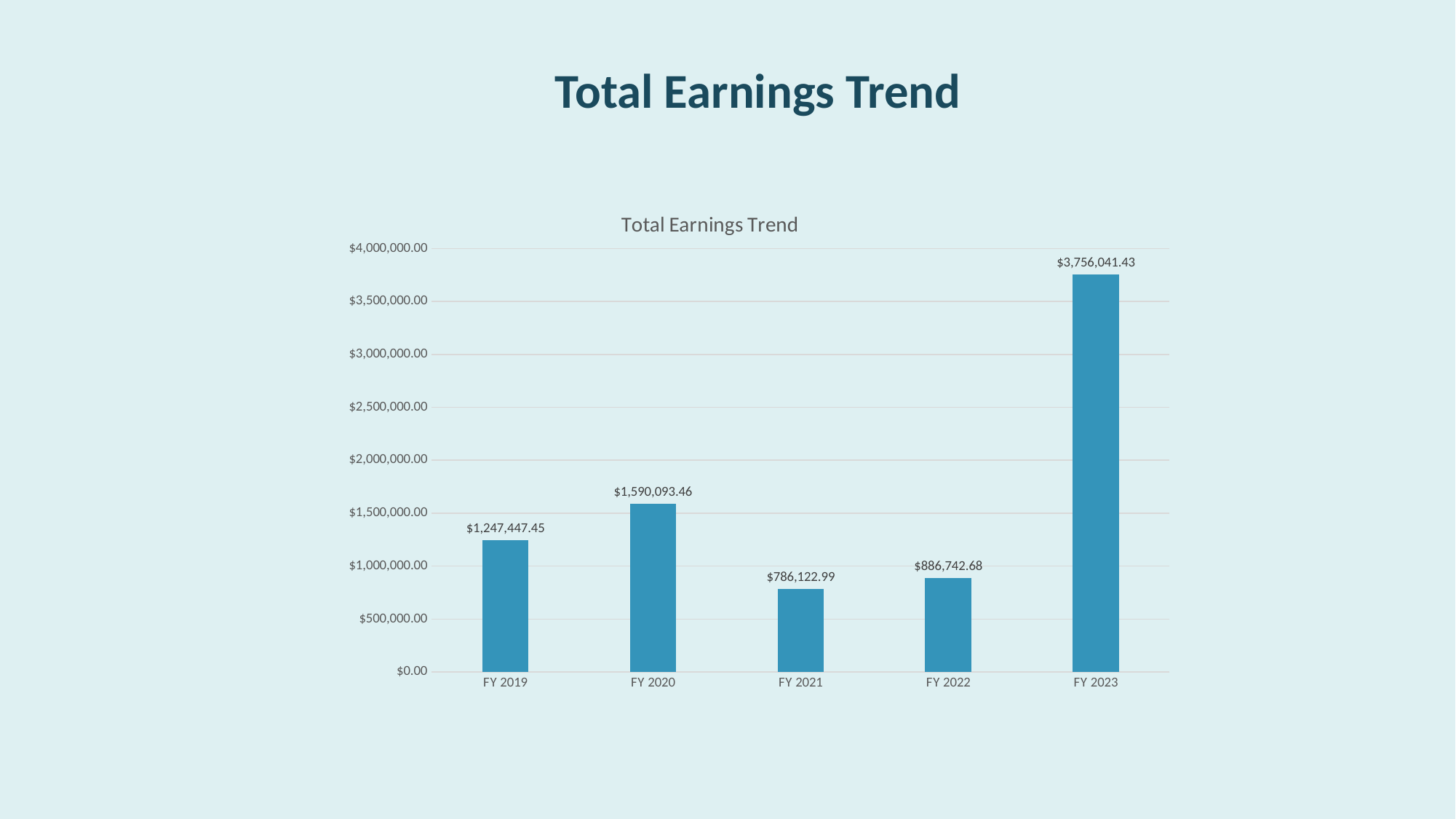

# Total Earnings Trend

### Chart: Total Earnings Trend

| Category |  |
|---|---|
| FY 2019 | 1247447.45 |
| FY 2020 | 1590093.46 |
| FY 2021 | 786122.9930000002 |
| FY 2022 | 886742.6799999999 |
| FY 2023 | 3756041.43 |